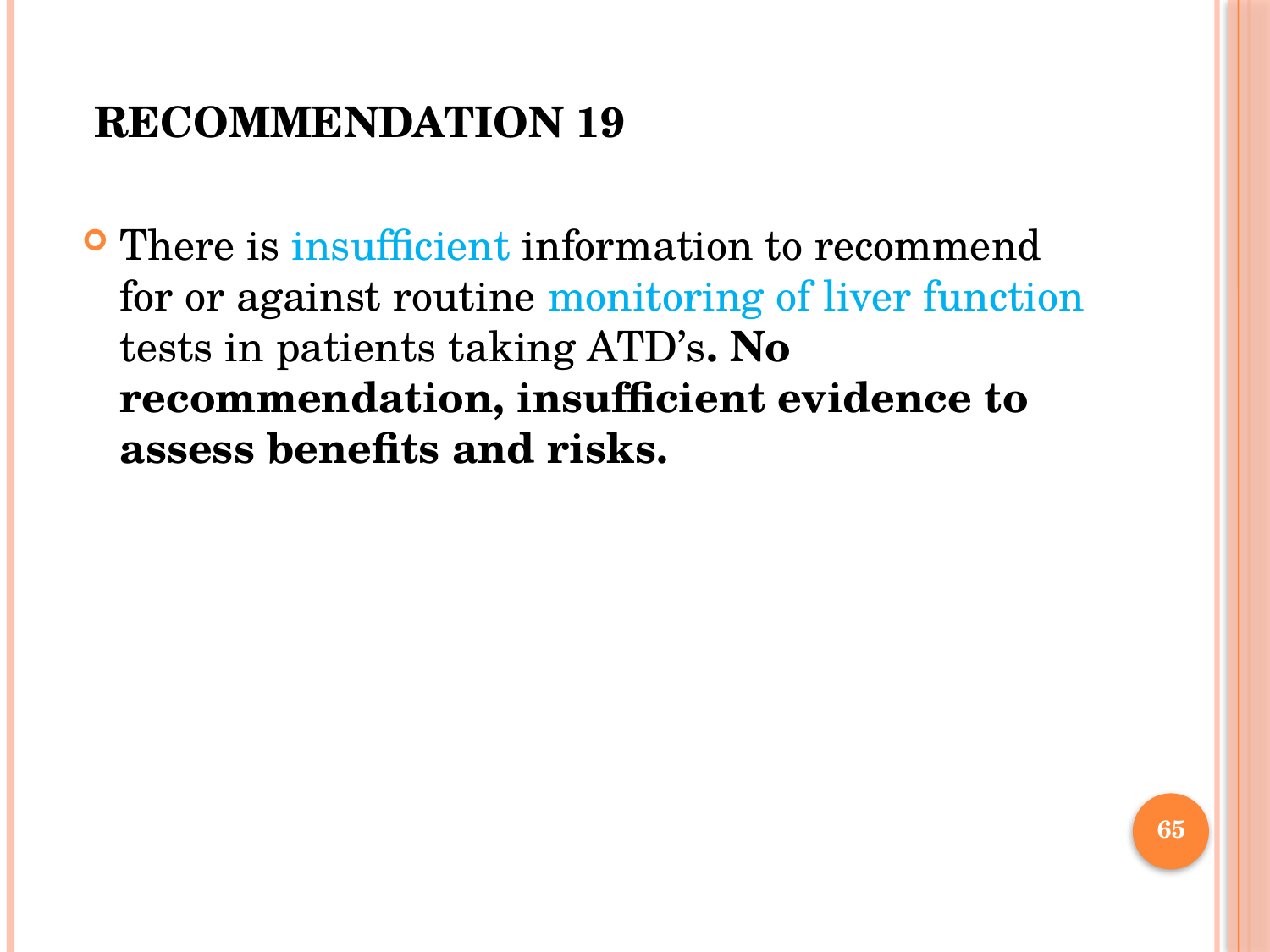

RECOMMENDATION 19

There is insufficient information to recommend for or against routine monitoring of liver function tests in patients taking ATD’s. No recommendation, insufficient evidence to assess benefits and risks.
65